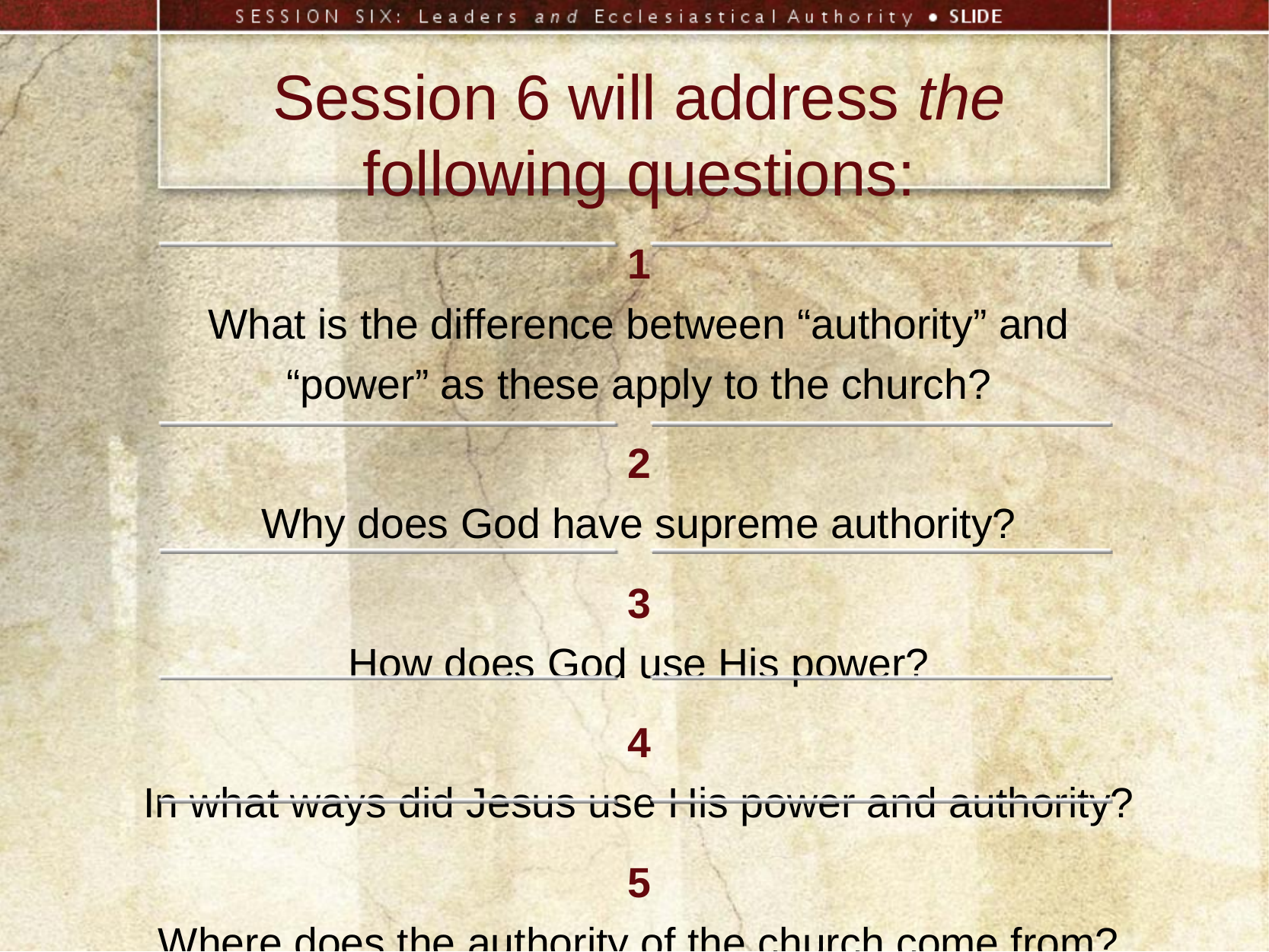

Session 6 will address the
following questions:
1
What is the difference between “authority” and “power” as these apply to the church?
2
Why does God have supreme authority?
3
How does God use His power?
4
In what ways did Jesus use His power and authority?
5
Where does the authority of the church come from?